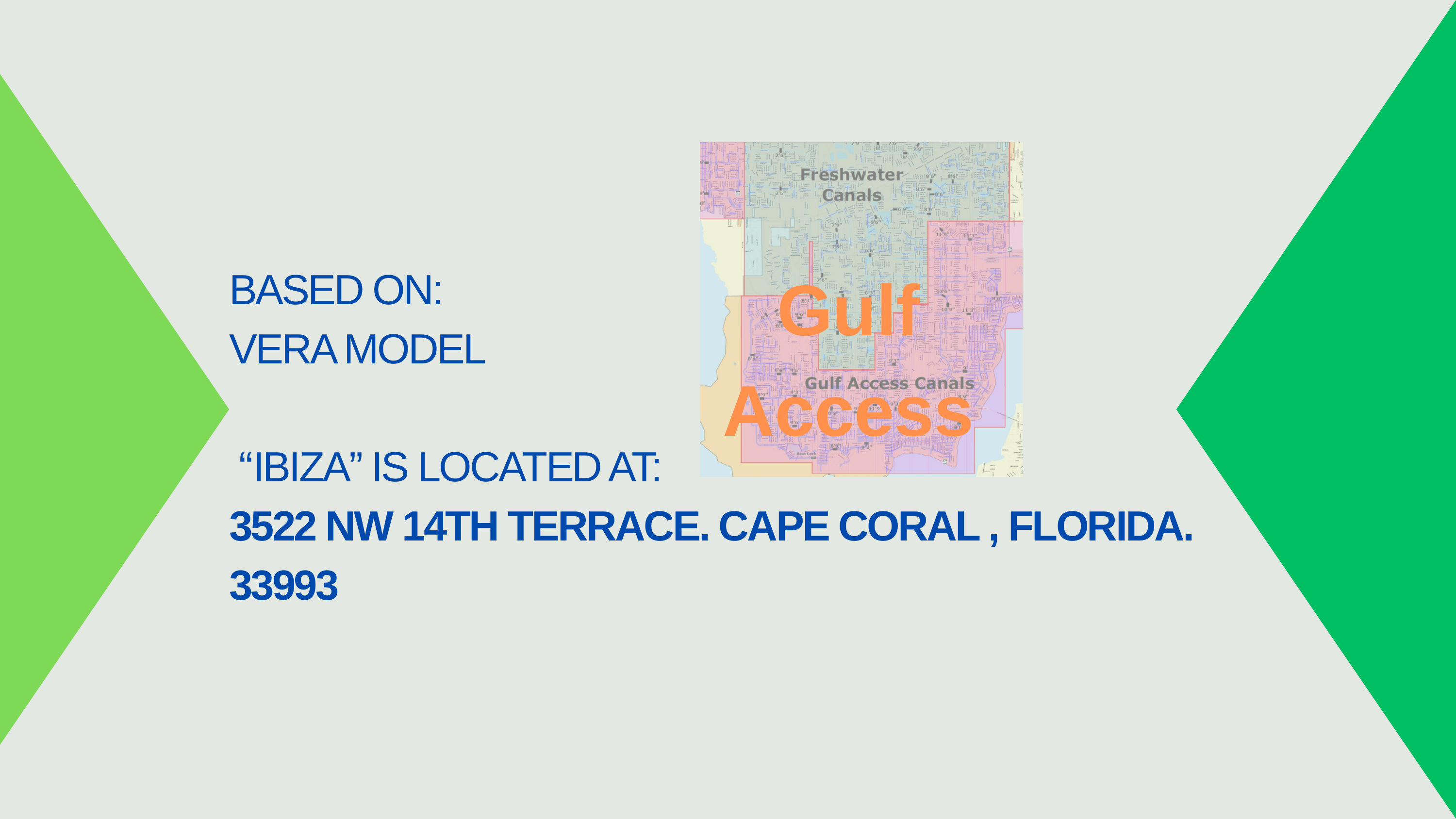

Gulf Access
BASED ON:
VERA MODEL

 “IBIZA” IS LOCATED AT:
3522 NW 14TH TERRACE. CAPE CORAL , FLORIDA. 33993